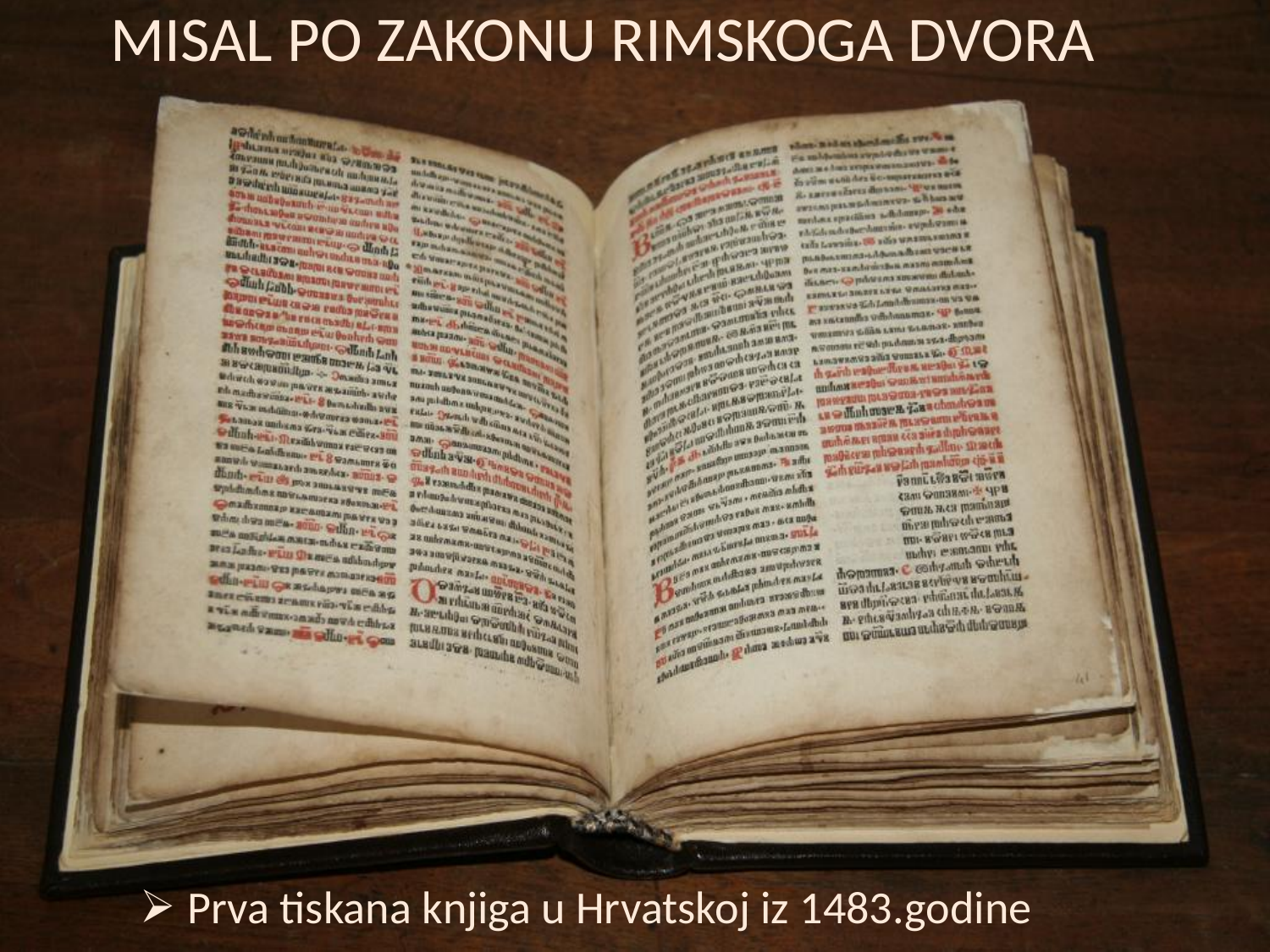

# MISAL PO ZAKONU RIMSKOGA DVORA
Prva tiskana knjiga u Hrvatskoj iz 1483.godine